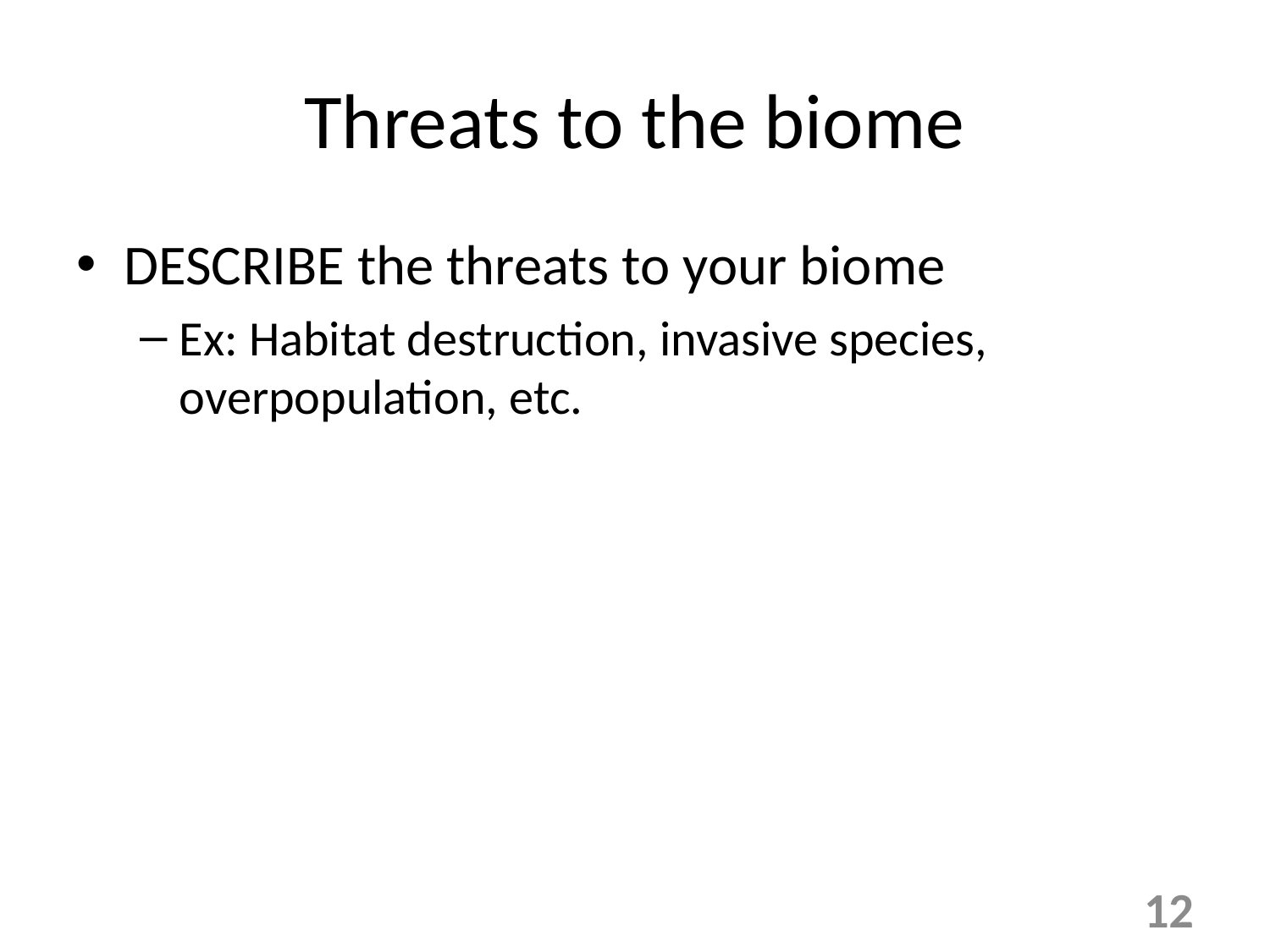

# Threats to the biome
DESCRIBE the threats to your biome
Ex: Habitat destruction, invasive species, overpopulation, etc.
12